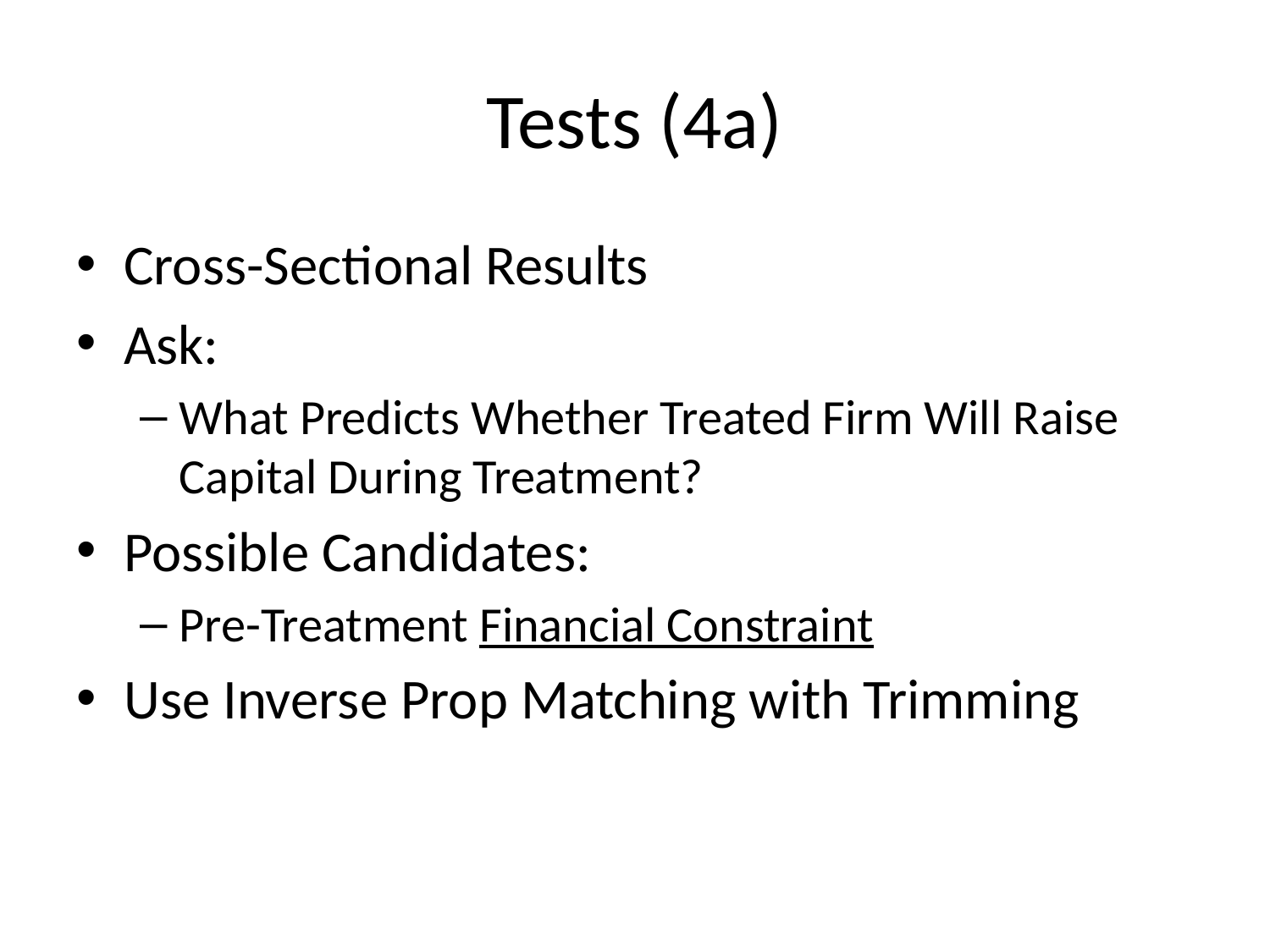

# Tests (4a)
Cross-Sectional Results
Ask:
What Predicts Whether Treated Firm Will Raise Capital During Treatment?
Possible Candidates:
Pre-Treatment Financial Constraint
Use Inverse Prop Matching with Trimming